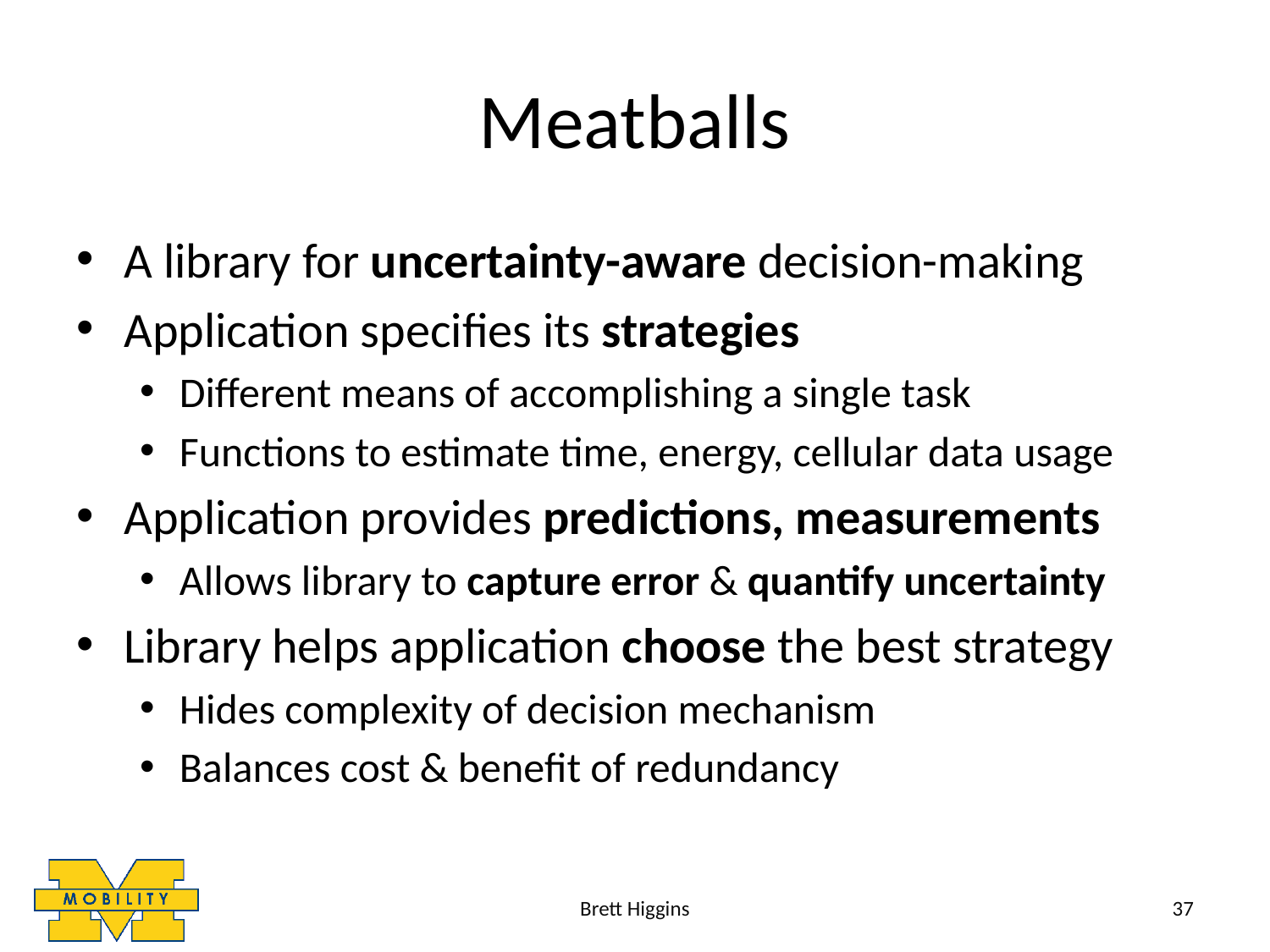

# Meatballs
A library for uncertainty-aware decision-making
Application specifies its strategies
Different means of accomplishing a single task
Functions to estimate time, energy, cellular data usage
Application provides predictions, measurements
Allows library to capture error & quantify uncertainty
Library helps application choose the best strategy
Hides complexity of decision mechanism
Balances cost & benefit of redundancy
Brett Higgins
37